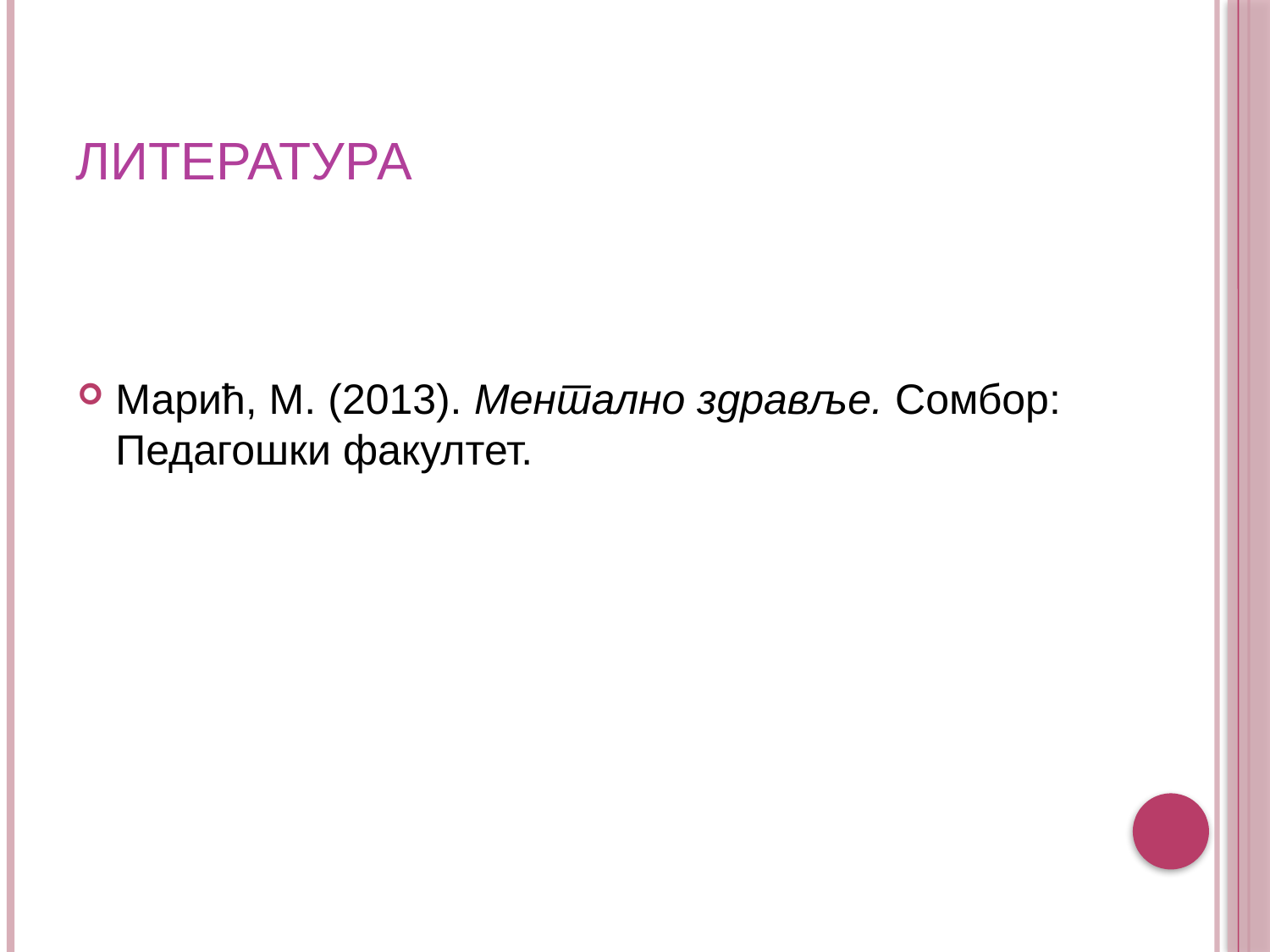

# Литература
Марић, М. (2013). Ментално здравље. Сомбор: Педагошки факултет.